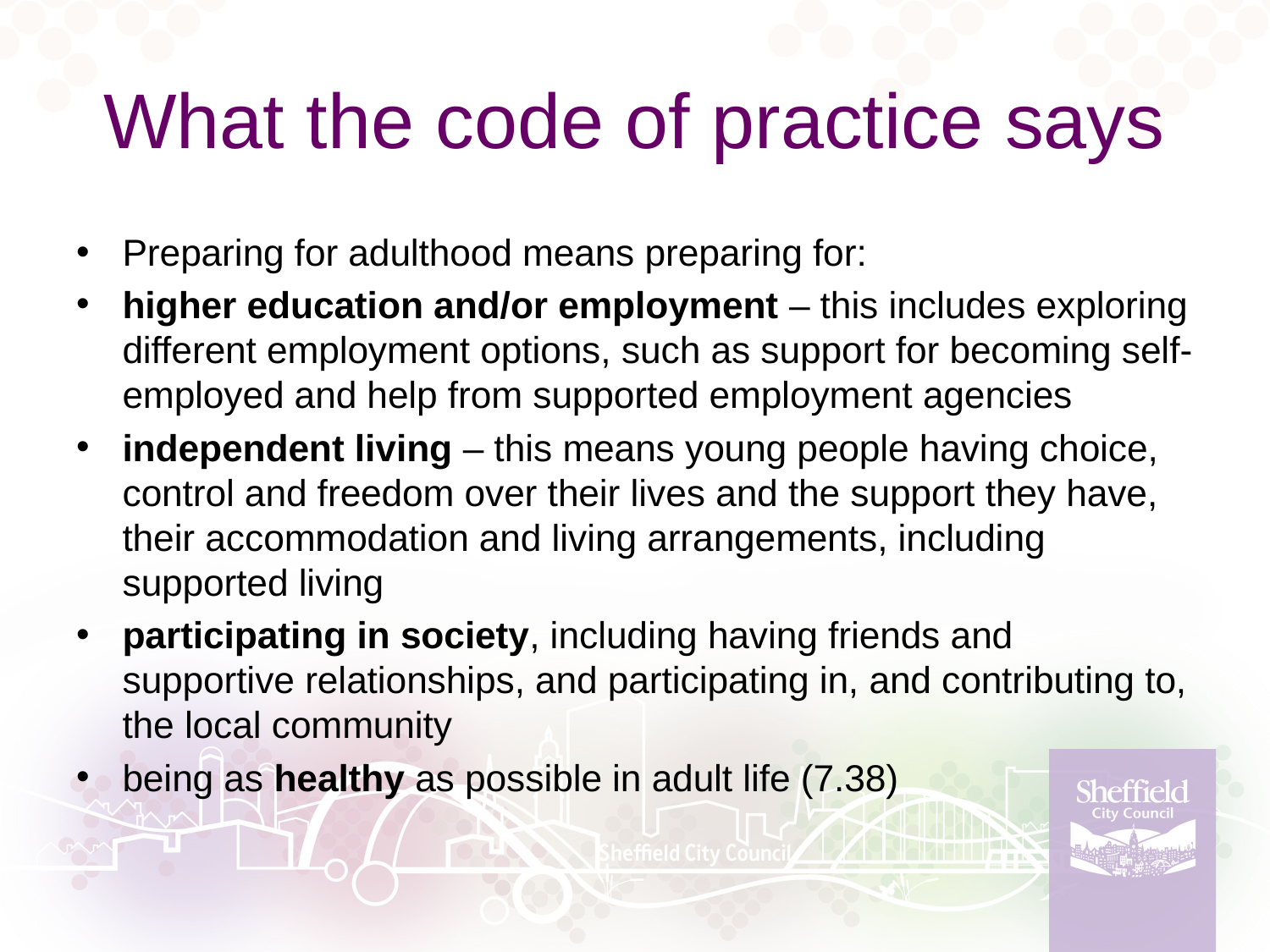

# What the code of practice says
Preparing for adulthood means preparing for:
higher education and/or employment – this includes exploring different employment options, such as support for becoming self-employed and help from supported employment agencies
independent living – this means young people having choice, control and freedom over their lives and the support they have, their accommodation and living arrangements, including supported living
participating in society, including having friends and supportive relationships, and participating in, and contributing to, the local community
being as healthy as possible in adult life (7.38)